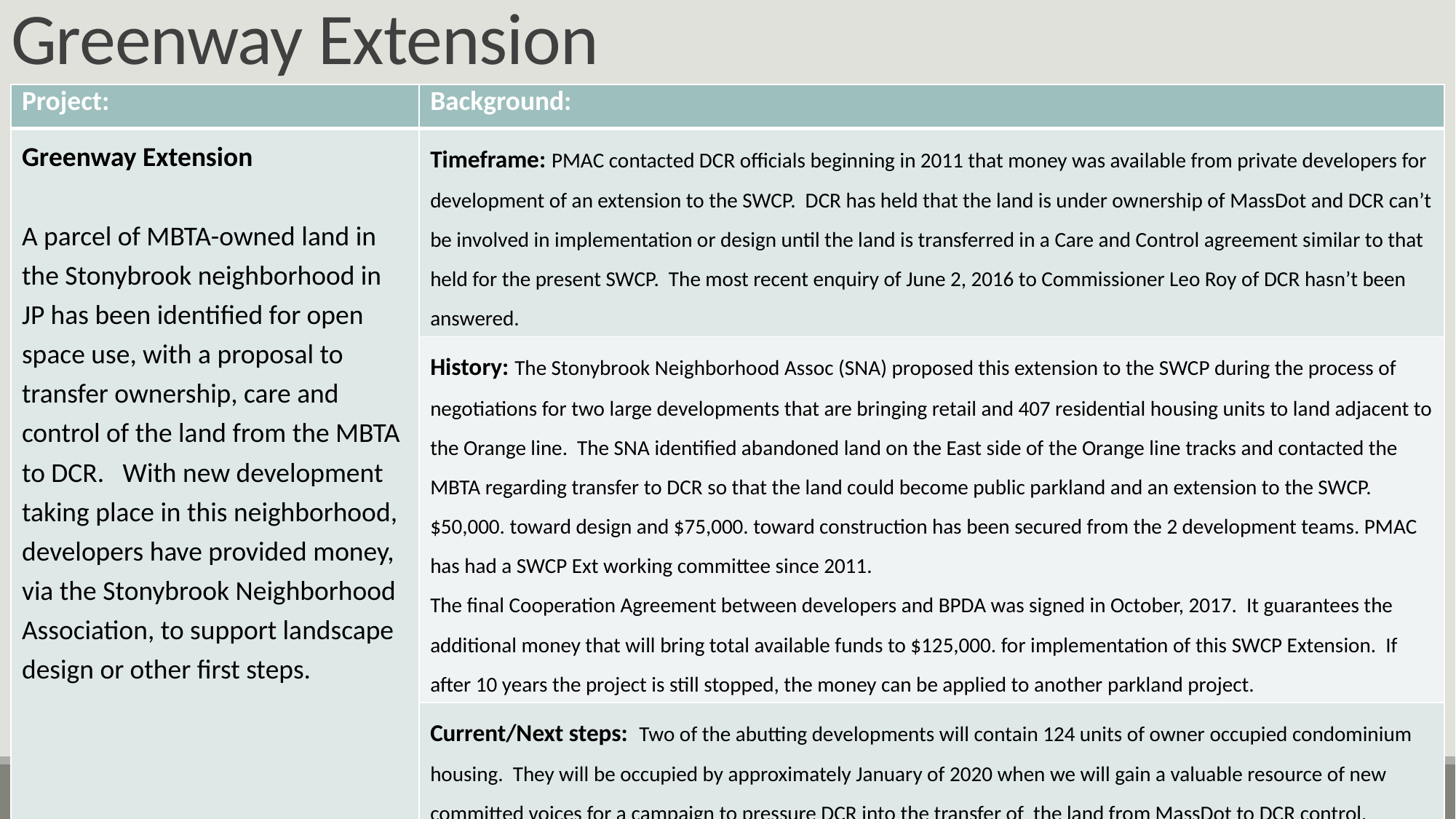

# Greenway Extension
| Project: | Background: |
| --- | --- |
| Greenway Extension A parcel of MBTA-owned land in the Stonybrook neighborhood in JP has been identified for open space use, with a proposal to transfer ownership, care and control of the land from the MBTA to DCR. With new development taking place in this neighborhood, developers have provided money, via the Stonybrook Neighborhood Association, to support landscape design or other first steps. | Timeframe: PMAC contacted DCR officials beginning in 2011 that money was available from private developers for development of an extension to the SWCP. DCR has held that the land is under ownership of MassDot and DCR can’t be involved in implementation or design until the land is transferred in a Care and Control agreement similar to that held for the present SWCP. The most recent enquiry of June 2, 2016 to Commissioner Leo Roy of DCR hasn’t been answered. |
|  | History: The Stonybrook Neighborhood Assoc (SNA) proposed this extension to the SWCP during the process of negotiations for two large developments that are bringing retail and 407 residential housing units to land adjacent to the Orange line. The SNA identified abandoned land on the East side of the Orange line tracks and contacted the MBTA regarding transfer to DCR so that the land could become public parkland and an extension to the SWCP. $50,000. toward design and $75,000. toward construction has been secured from the 2 development teams. PMAC has had a SWCP Ext working committee since 2011. The final Cooperation Agreement between developers and BPDA was signed in October, 2017. It guarantees the additional money that will bring total available funds to $125,000. for implementation of this SWCP Extension. If after 10 years the project is still stopped, the money can be applied to another parkland project. |
|  | Current/Next steps: Two of the abutting developments will contain 124 units of owner occupied condominium housing. They will be occupied by approximately January of 2020 when we will gain a valuable resource of new committed voices for a campaign to pressure DCR into the transfer of the land from MassDot to DCR control. |